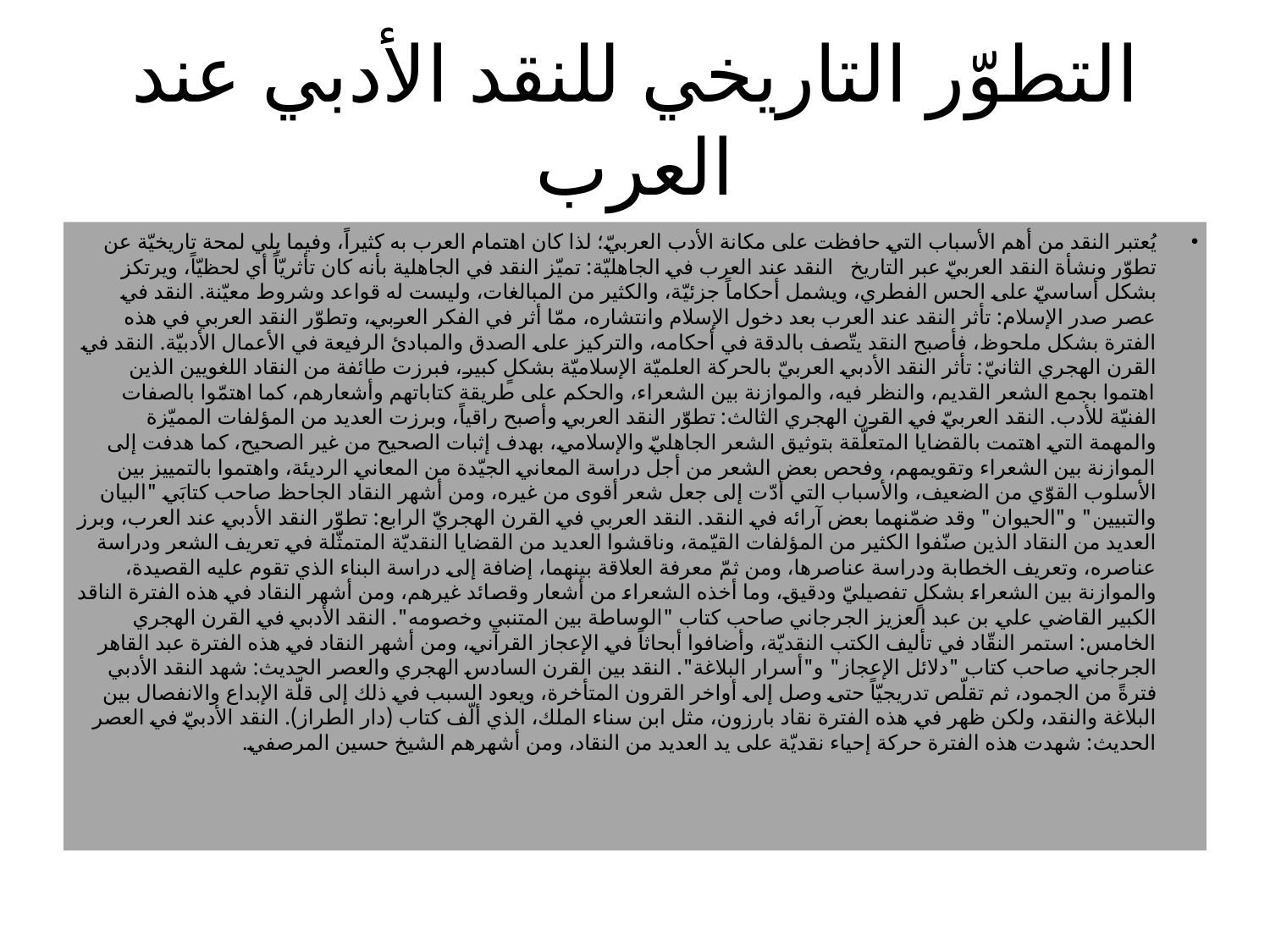

# التطوّر التاريخي للنقد الأدبي عند العرب
يُعتبر النقد من أهم الأسباب التي حافظت على مكانة الأدب العربيّ؛ لذا كان اهتمام العرب به كثيراً، وفيما يلي لمحة تاريخيّة عن تطوّر ونشأة النقد العربيّ عبر التاريخ   النقد عند العرب في الجاهليّة: تميّز النقد في الجاهلية بأنه كان تأثريّاً أي لحظيّاً، ويرتكز بشكل أساسيّ على الحس الفطري، ويشمل أحكاماً جزئيّة، والكثير من المبالغات، وليست له قواعد وشروط معيّنة. النقد في عصر صدر الإسلام: تأثر النقد عند العرب بعد دخول الإسلام وانتشاره، ممّا أثر في الفكر العربي، وتطوّر النقد العربي في هذه الفترة بشكل ملحوظ، فأصبح النقد يتّصف بالدقة في أحكامه، والتركيز على الصدق والمبادئ الرفيعة في الأعمال الأدبيّة. النقد في القرن الهجري الثانيّ: تأثر النقد الأدبي العربيّ بالحركة العلميّة الإسلاميّة بشكلٍ كبير، فبرزت طائفة من النقاد اللغويين الذين اهتموا بجمع الشعر القديم، والنظر فيه، والموازنة بين الشعراء، والحكم على طريقة كتاباتهم وأشعارهم، كما اهتمّوا بالصفات الفنيّة للأدب. النقد العربيّ في القرن الهجري الثالث: تطوّر النقد العربي وأصبح راقياً، وبرزت العديد من المؤلفات المميّزة والمهمة التي اهتمت بالقضايا المتعلّقة بتوثيق الشعر الجاهليّ والإسلامي، بهدف إثبات الصحيح من غير الصحيح، كما هدفت إلى الموازنة بين الشعراء وتقويمهم، وفحص بعض الشعر من أجل دراسة المعاني الجيّدة من المعاني الرديئة، واهتموا بالتمييز بين الأسلوب القوّي من الضعيف، والأسباب التي أدّت إلى جعل شعر أقوى من غيره، ومن أشهر النقاد الجاحظ صاحب كتابَي "البيان والتبيين" و"الحيوان" وقد ضمّنهما بعض آرائه في النقد. النقد العربي في القرن الهجريّ الرابع: تطوّر النقد الأدبي عند العرب، وبرز العديد من النقاد الذين صنّفوا الكثير من المؤلفات القيّمة، وناقشوا العديد من القضايا النقديّة المتمثّلة في تعريف الشعر ودراسة عناصره، وتعريف الخطابة ودراسة عناصرها، ومن ثمّ معرفة العلاقة بينهما، إضافة إلى دراسة البناء الذي تقوم عليه القصيدة، والموازنة بين الشعراء بشكلٍ تفصيليّ ودقيق، وما أخذه الشعراء من أشعار وقصائد غيرهم، ومن أشهر النقاد في هذه الفترة الناقد الكبير القاضي علي بن عبد العزيز الجرجاني صاحب كتاب "الوساطة بين المتنبي وخصومه". النقد الأدبي في القرن الهجري الخامس: استمر النقّاد في تأليف الكتب النقديّة، وأضافوا أبحاثاً في الإعجاز القرآني، ومن أشهر النقاد في هذه الفترة عبد القاهر الجرجاني صاحب كتاب "دلائل الإعجاز" و"أسرار البلاغة". النقد بين القرن السادس الهجري والعصر الحديث: شهد النقد الأدبي فترةً من الجمود، ثم تقلّص تدريجيّاً حتى وصل إلى أواخر القرون المتأخرة، ويعود السبب في ذلك إلى قلّة الإبداع والانفصال بين البلاغة والنقد، ولكن ظهر في هذه الفترة نقاد بارزون، مثل ابن سناء الملك، الذي ألّف كتاب (دار الطراز). النقد الأدبيّ في العصر الحديث: شهدت هذه الفترة حركة إحياء نقديّة على يد العديد من النقاد، ومن أشهرهم الشيخ حسين المرصفي.